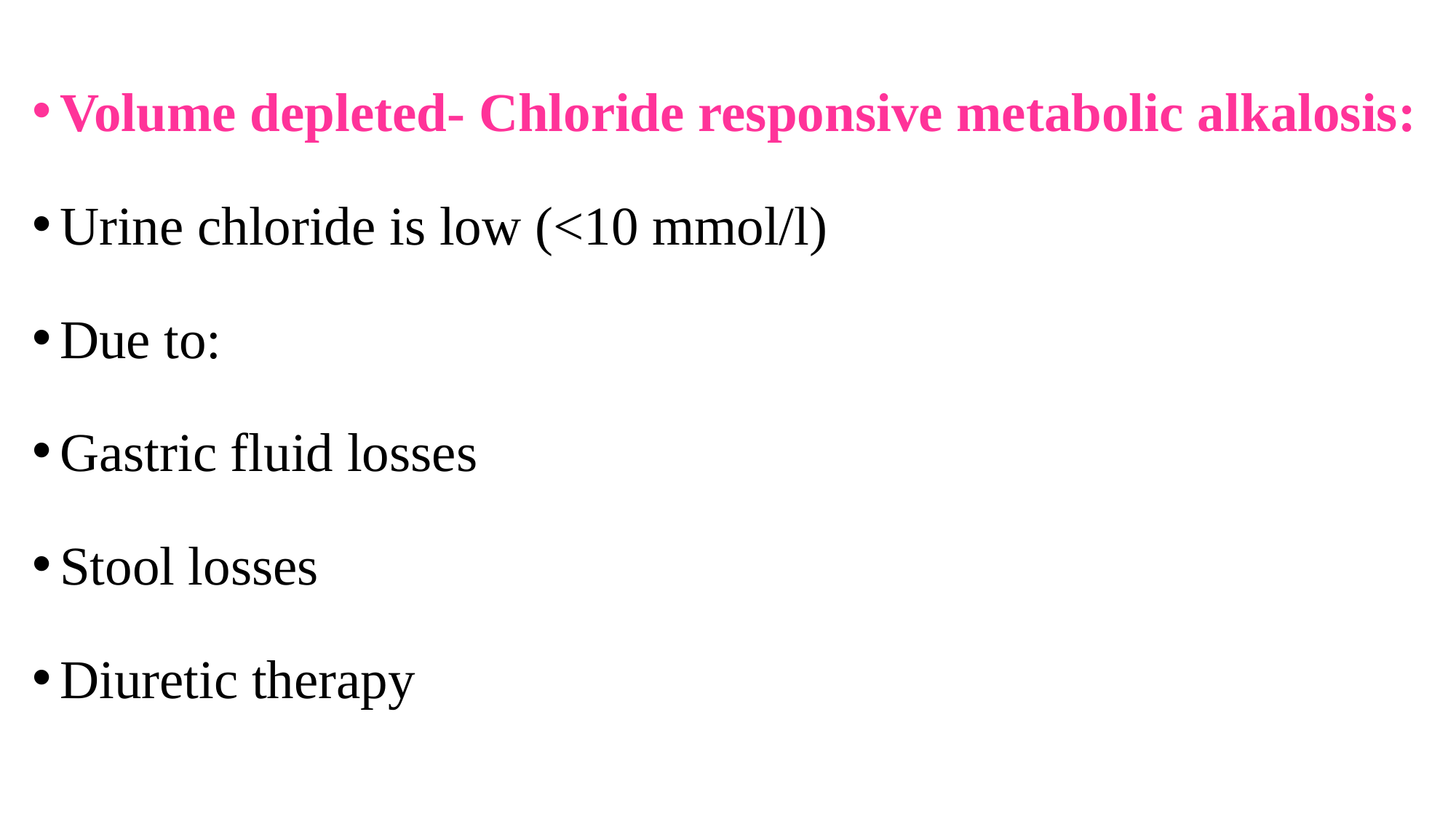

Volume depleted- Chloride responsive metabolic alkalosis:
Urine chloride is low (<10 mmol/l)
Due to:
Gastric fluid losses
Stool losses
Diuretic therapy